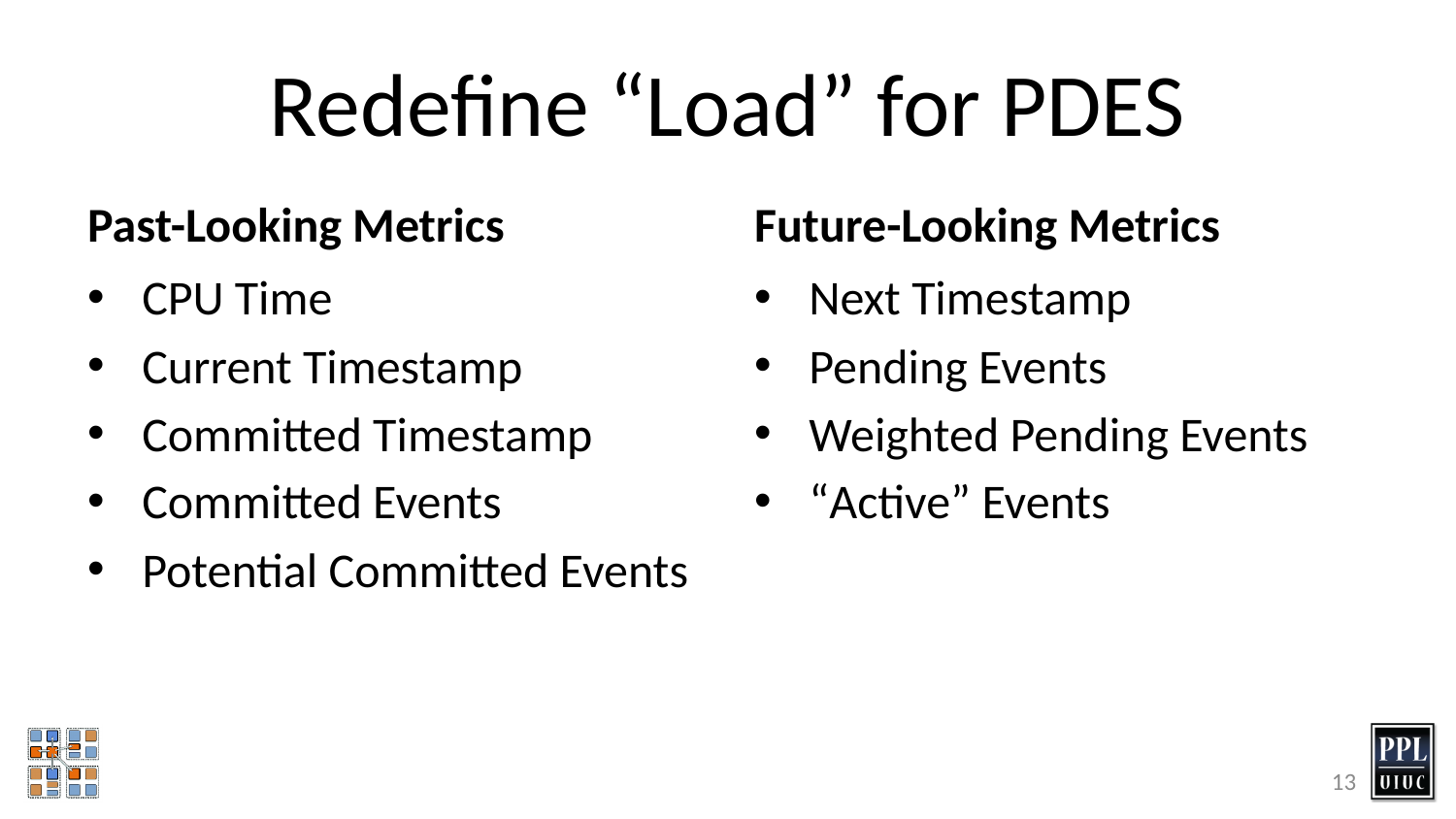

# Redefine “Load” for PDES
Past-Looking Metrics
Future-Looking Metrics
CPU Time
Current Timestamp
Committed Timestamp
Committed Events
Potential Committed Events

Next Timestamp
Pending Events
Weighted Pending Events
“Active” Events

13